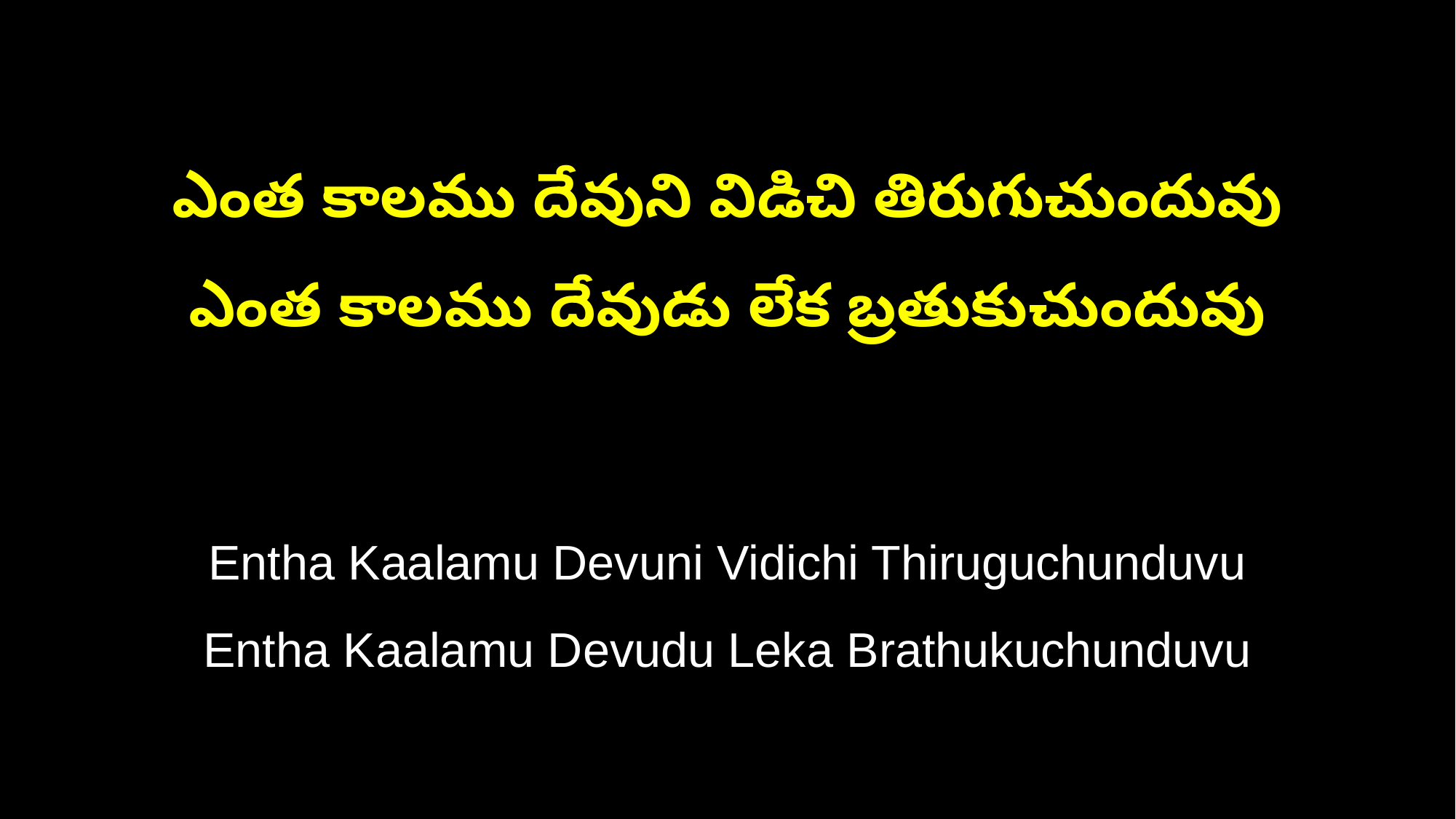

ఎంత కాలము దేవుని విడిచి తిరుగుచుందువు
ఎంత కాలము దేవుడు లేక బ్రతుకుచుందువు
Entha Kaalamu Devuni Vidichi Thiruguchunduvu
Entha Kaalamu Devudu Leka Brathukuchunduvu